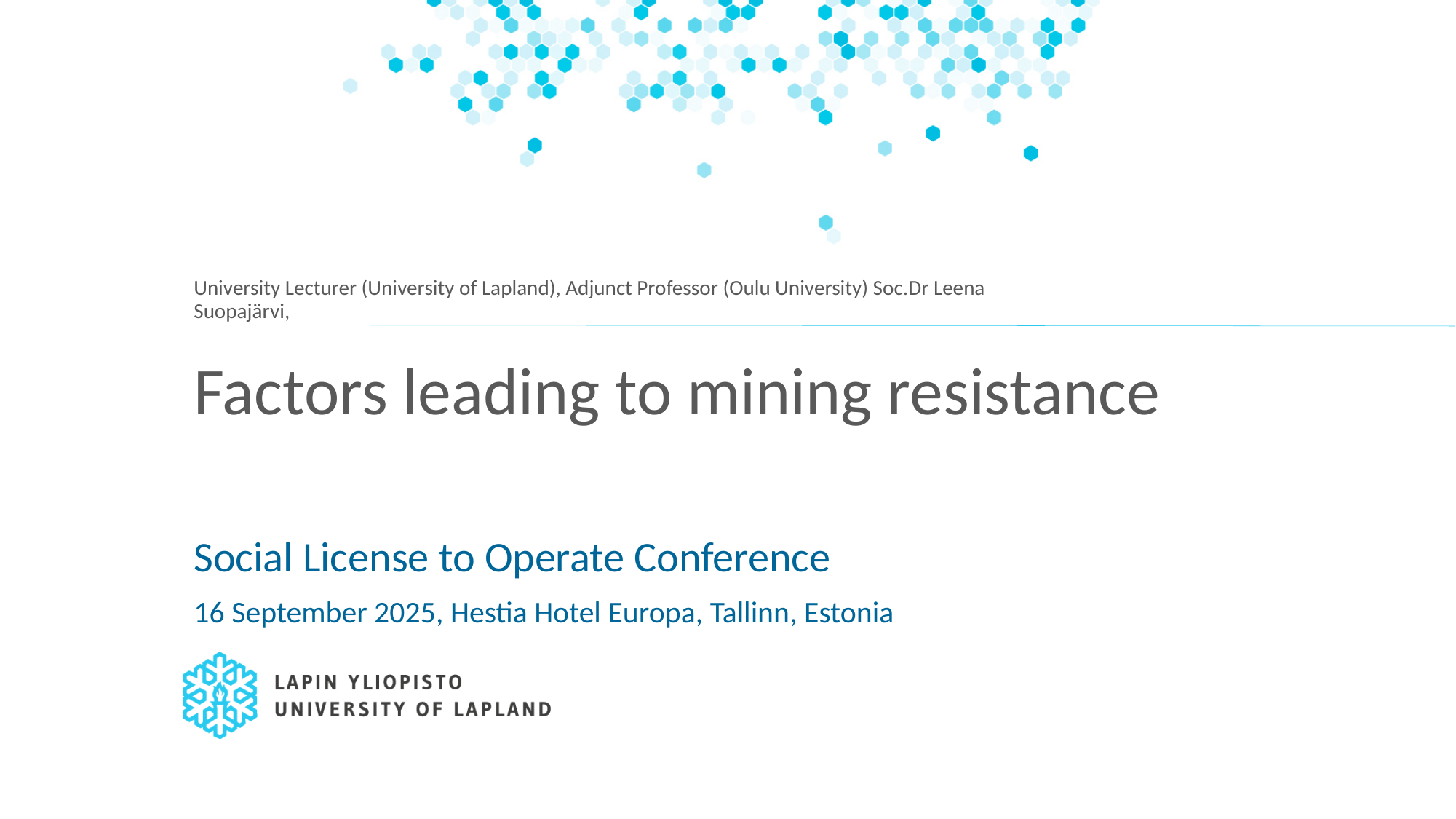

University Lecturer (University of Lapland), Adjunct Professor (Oulu University) Soc.Dr Leena Suopajärvi,

# Factors leading to mining resistance
Social License to Operate Conference
16 September 2025, Hestia Hotel Europa, Tallinn, Estonia